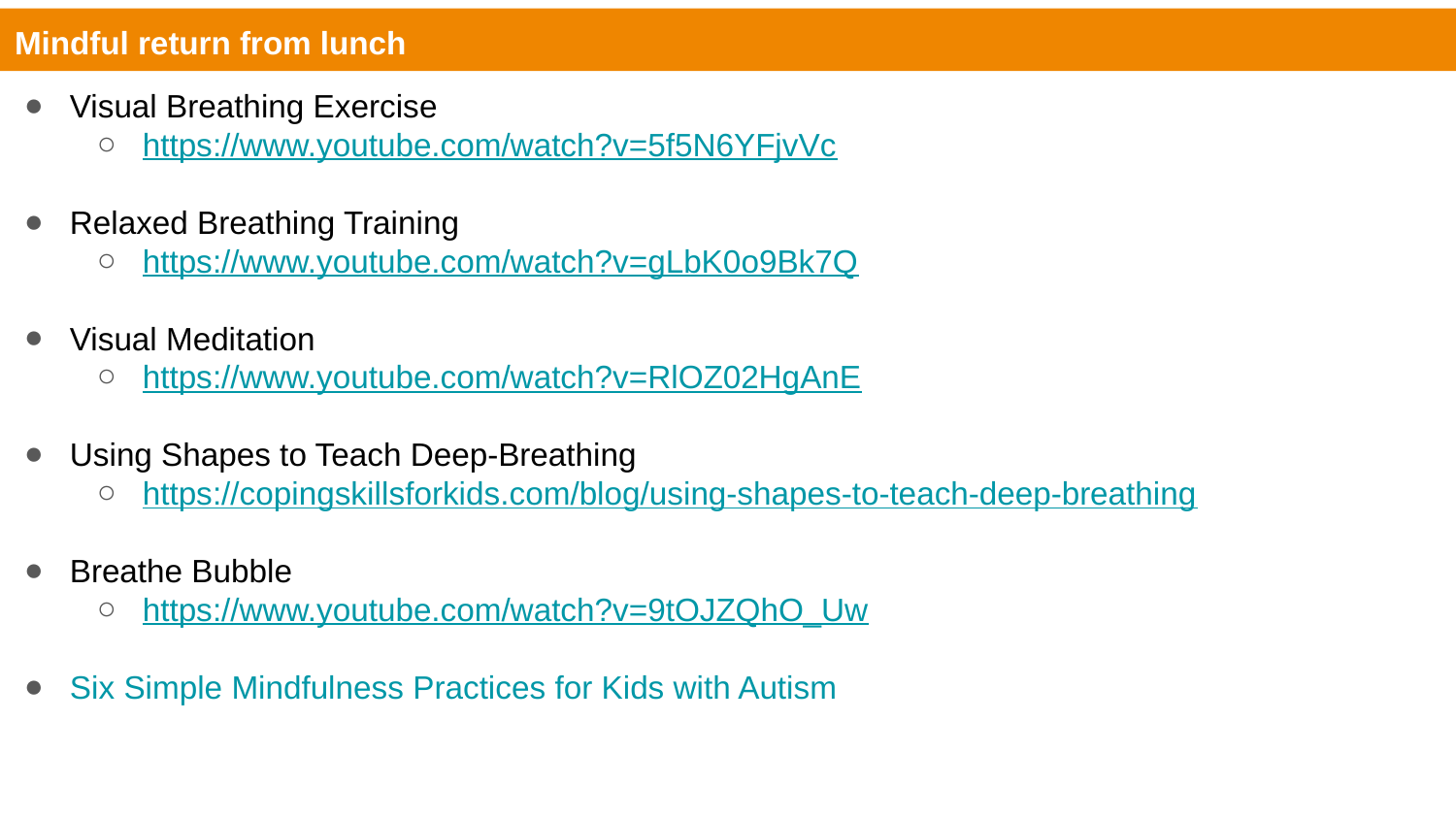

#
Mindful return from lunch
Visual Breathing Exercise
https://www.youtube.com/watch?v=5f5N6YFjvVc

Relaxed Breathing Training
https://www.youtube.com/watch?v=gLbK0o9Bk7Q

Visual Meditation
https://www.youtube.com/watch?v=RlOZ02HgAnE

Using Shapes to Teach Deep-Breathing
https://copingskillsforkids.com/blog/using-shapes-to-teach-deep-breathing

Breathe Bubble
https://www.youtube.com/watch?v=9tOJZQhO_Uw

Six Simple Mindfulness Practices for Kids with Autism